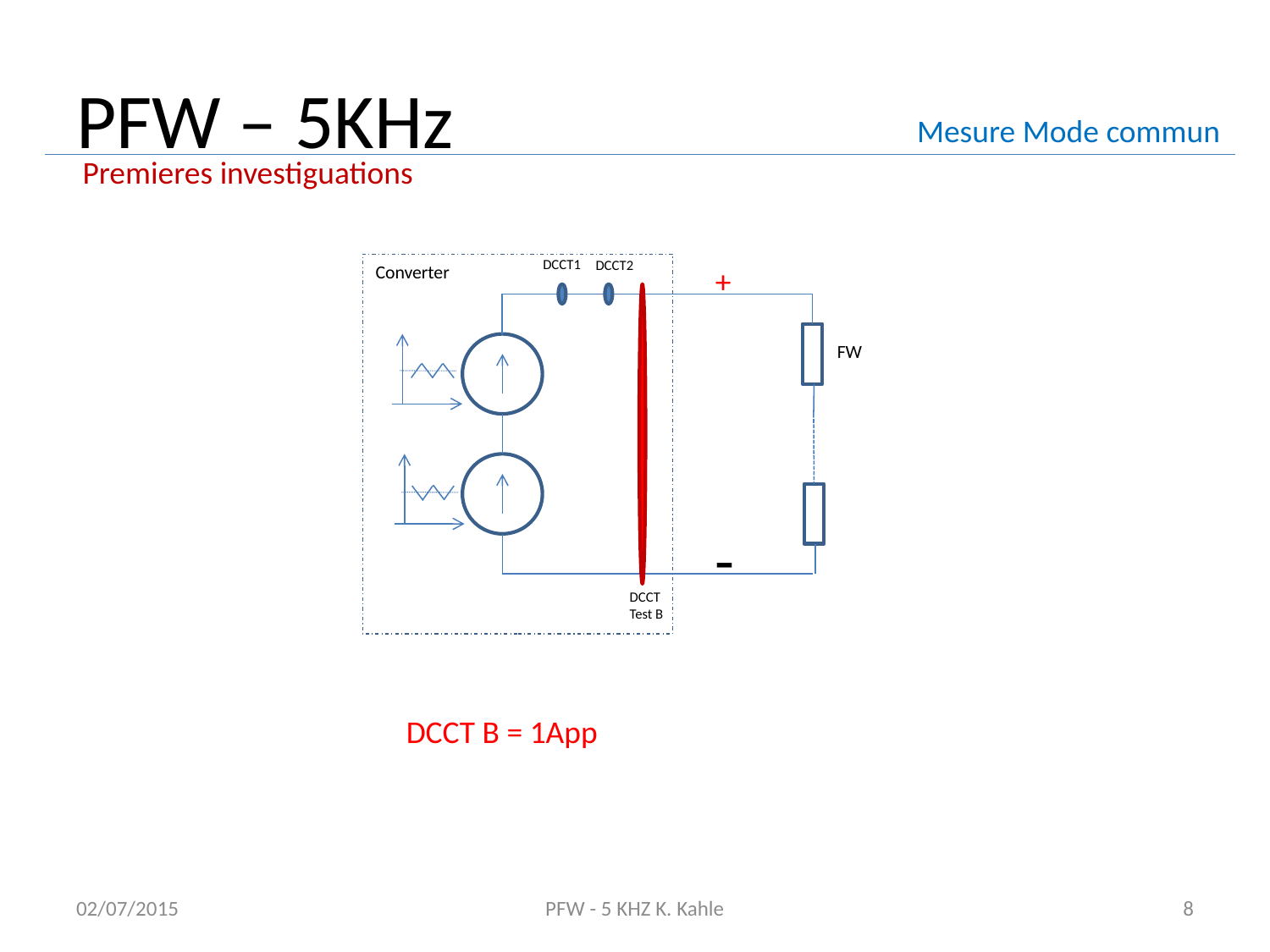

PFW – 5KHz
Mesure Mode commun
Premieres investiguations
DCCT1
DCCT2
Converter

+

FW

-
DCCT
Test B
DCCT B = 1App
02/07/2015
PFW - 5 KHZ K. Kahle
8